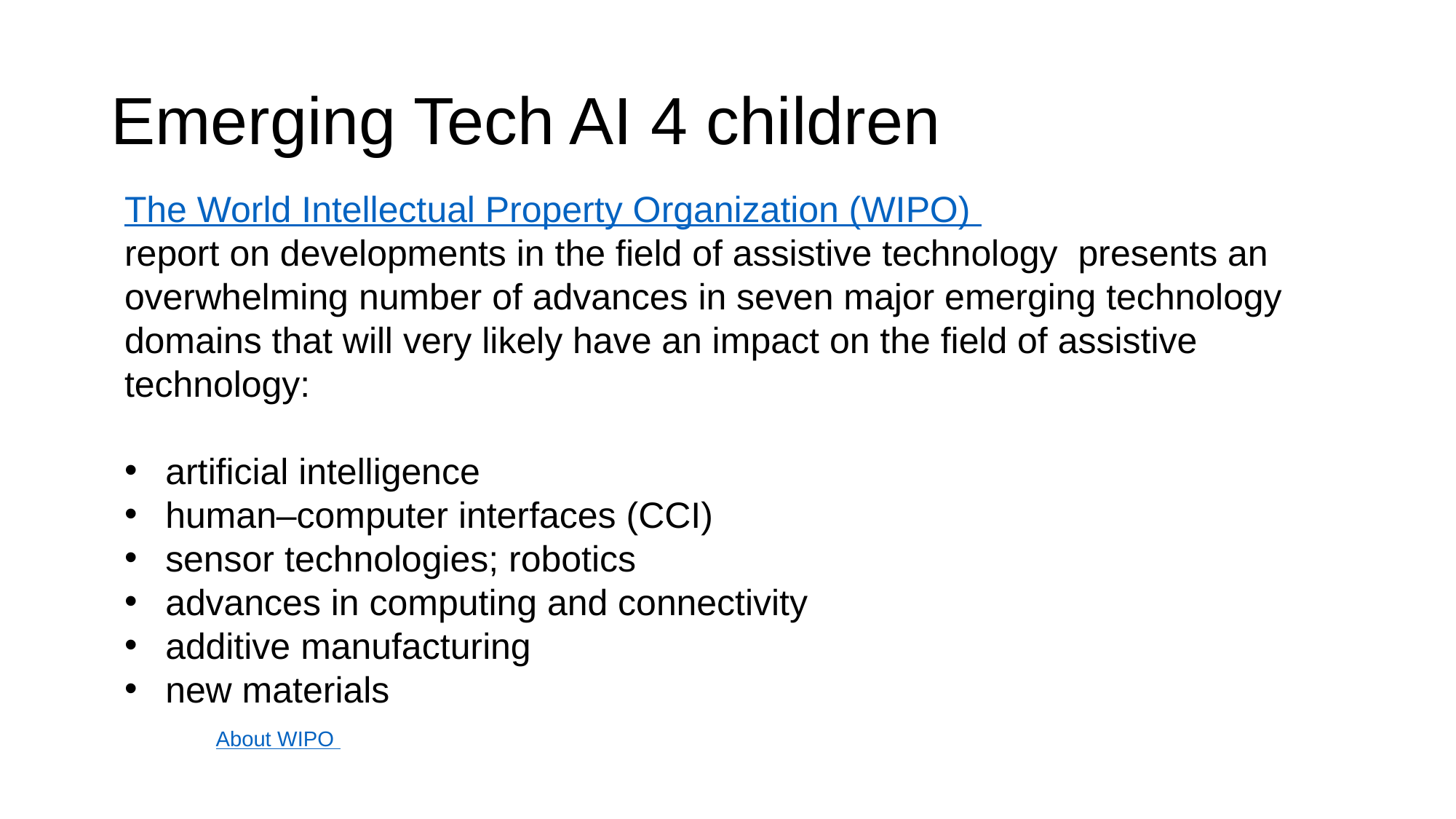

# Emerging Tech AI 4 children
The World Intellectual Property Organization (WIPO)
report on developments in the field of assistive technology  presents an overwhelming number of advances in seven major emerging technology domains that will very likely have an impact on the field of assistive technology:

artificial intelligence
human–computer interfaces (CCI)
sensor technologies; robotics
advances in computing and connectivity
additive manufacturing
new materials
About WIPO